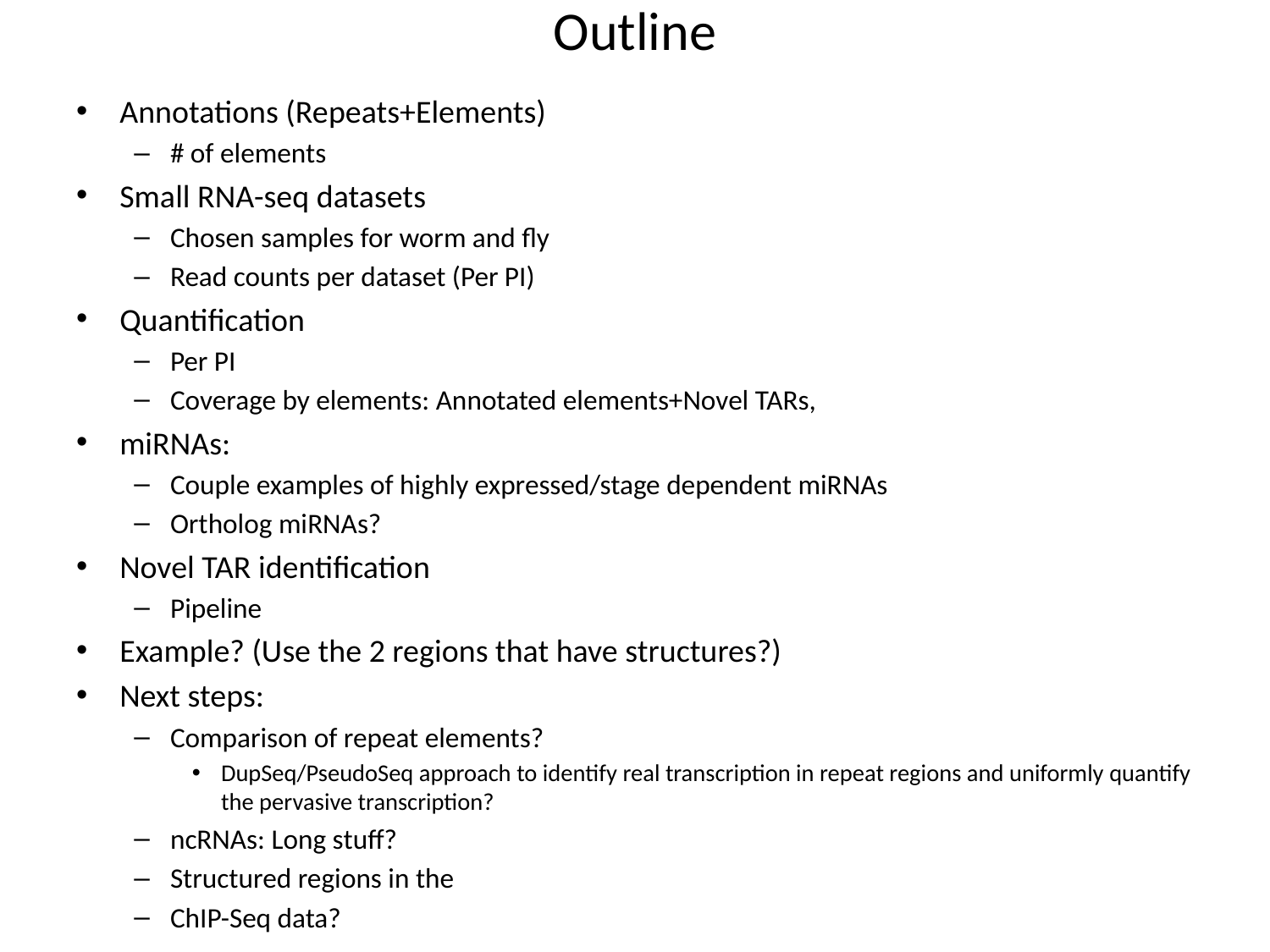

# Outline
Annotations (Repeats+Elements)
# of elements
Small RNA-seq datasets
Chosen samples for worm and fly
Read counts per dataset (Per PI)
Quantification
Per PI
Coverage by elements: Annotated elements+Novel TARs,
miRNAs:
Couple examples of highly expressed/stage dependent miRNAs
Ortholog miRNAs?
Novel TAR identification
Pipeline
Example? (Use the 2 regions that have structures?)
Next steps:
Comparison of repeat elements?
DupSeq/PseudoSeq approach to identify real transcription in repeat regions and uniformly quantify the pervasive transcription?
ncRNAs: Long stuff?
Structured regions in the
ChIP-Seq data?